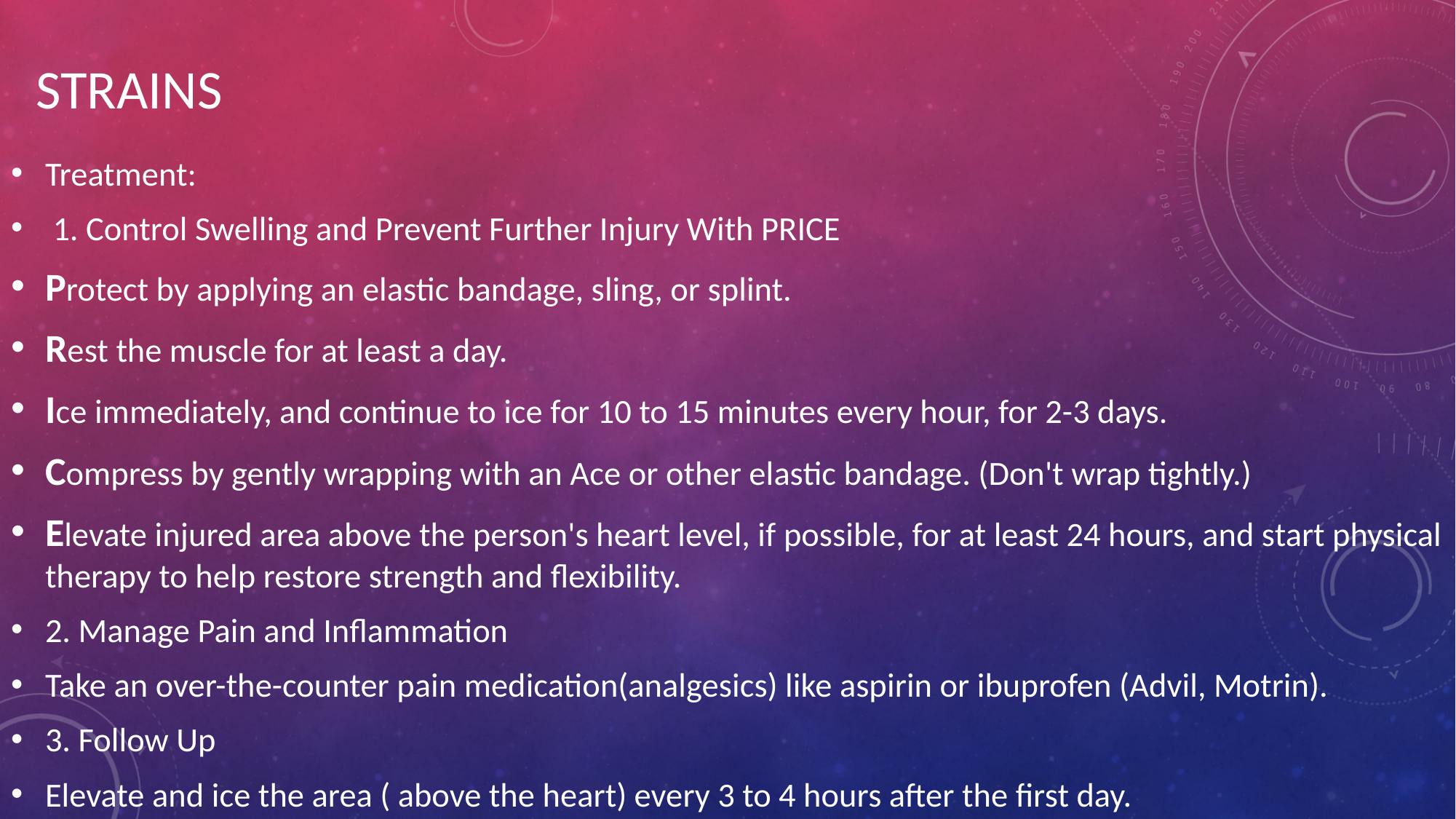

# Strains
Treatment:
 1. Control Swelling and Prevent Further Injury With PRICE
Protect by applying an elastic bandage, sling, or splint.
Rest the muscle for at least a day.
Ice immediately, and continue to ice for 10 to 15 minutes every hour, for 2-3 days.
Compress by gently wrapping with an Ace or other elastic bandage. (Don't wrap tightly.)
Elevate injured area above the person's heart level, if possible, for at least 24 hours, and start physical therapy to help restore strength and flexibility.
2. Manage Pain and Inflammation
Take an over-the-counter pain medication(analgesics) like aspirin or ibuprofen (Advil, Motrin).
3. Follow Up
Elevate and ice the area ( above the heart) every 3 to 4 hours after the first day.